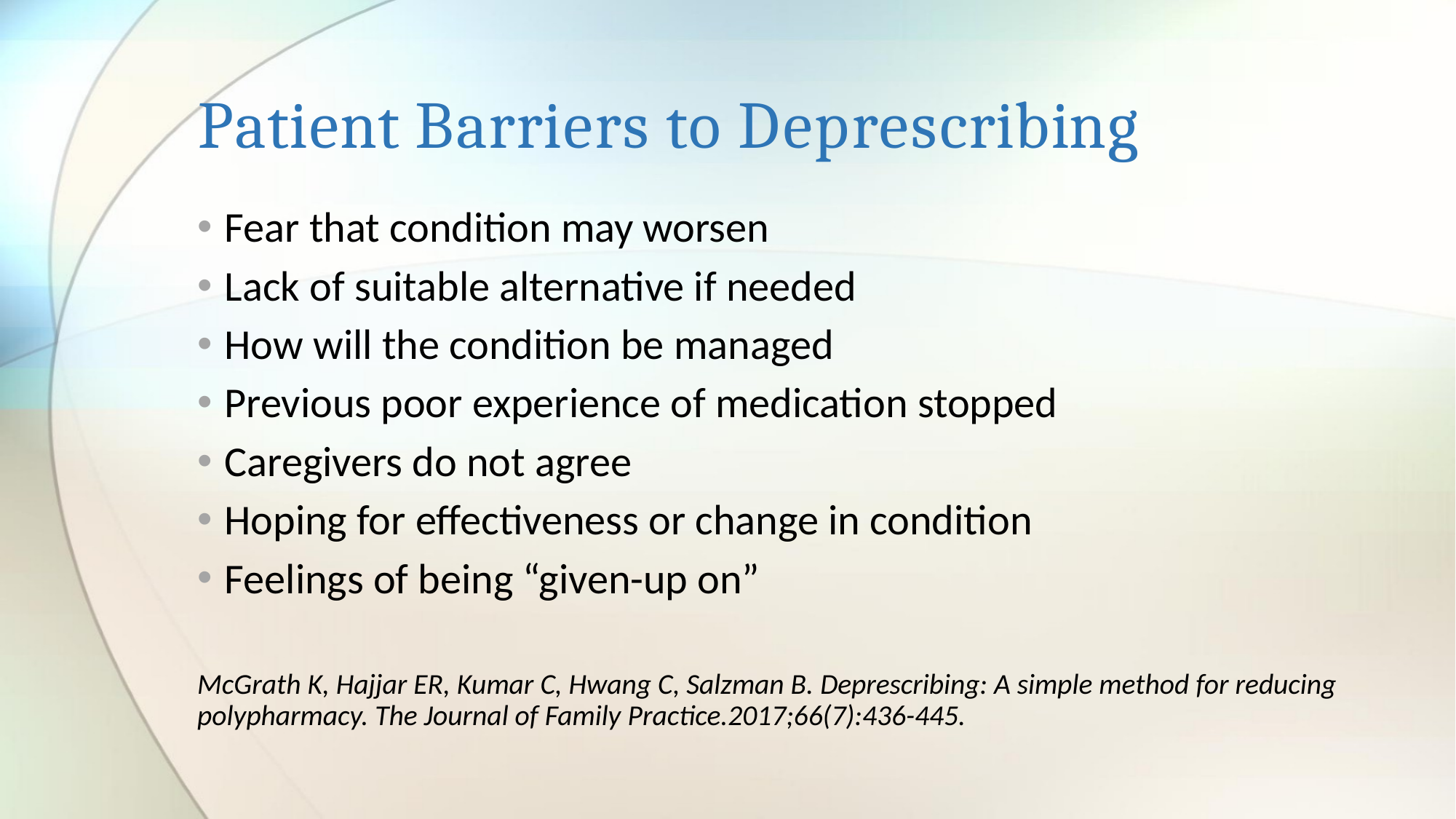

# Patient Barriers to Deprescribing
Fear that condition may worsen
Lack of suitable alternative if needed
How will the condition be managed
Previous poor experience of medication stopped
Caregivers do not agree
Hoping for effectiveness or change in condition
Feelings of being “given-up on”

McGrath K, Hajjar ER, Kumar C, Hwang C, Salzman B. Deprescribing: A simple method for reducing polypharmacy. The Journal of Family Practice.2017;66(7):436-445.